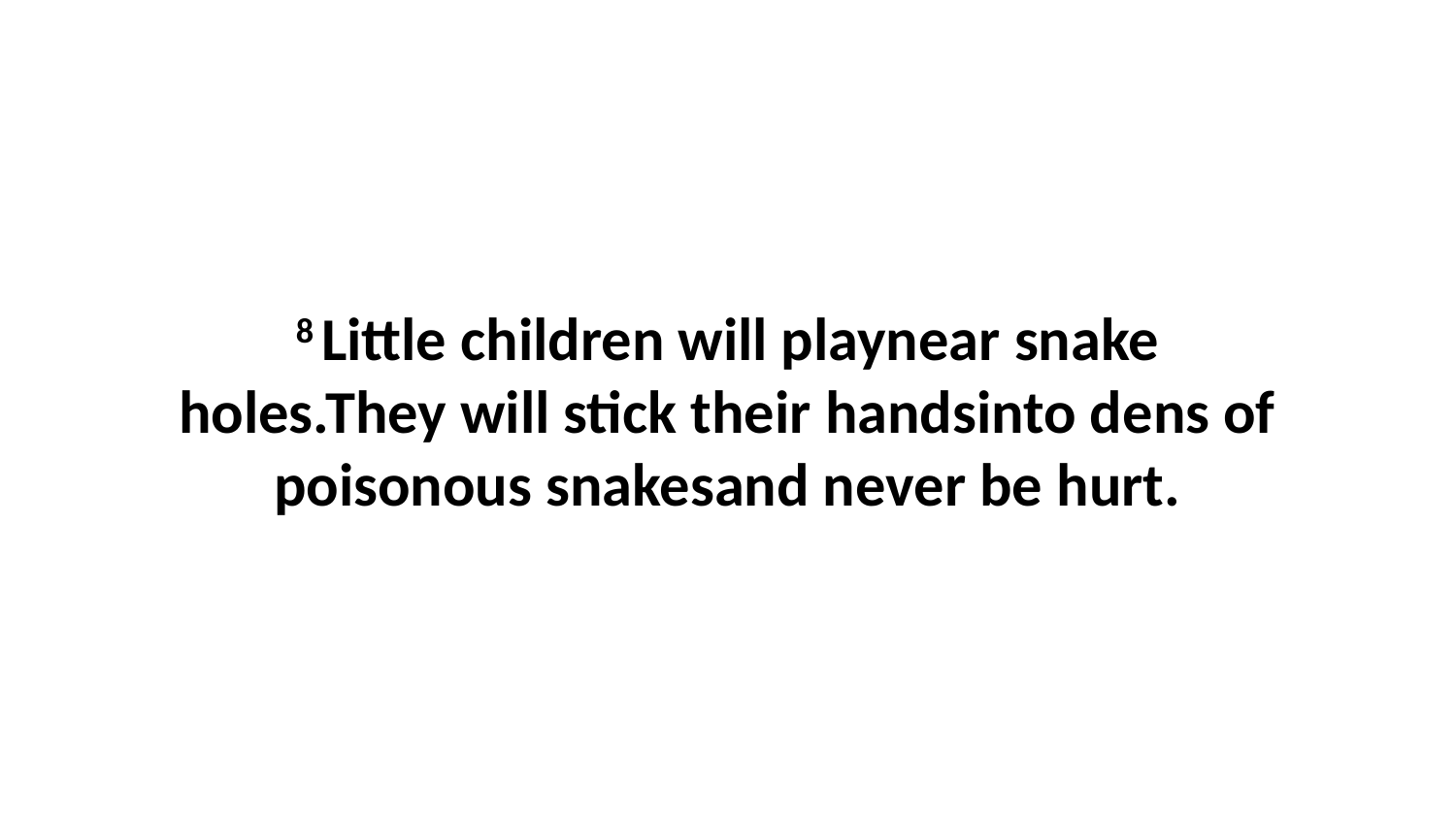

8 Little children will playnear snake holes.They will stick their handsinto dens of poisonous snakesand never be hurt.